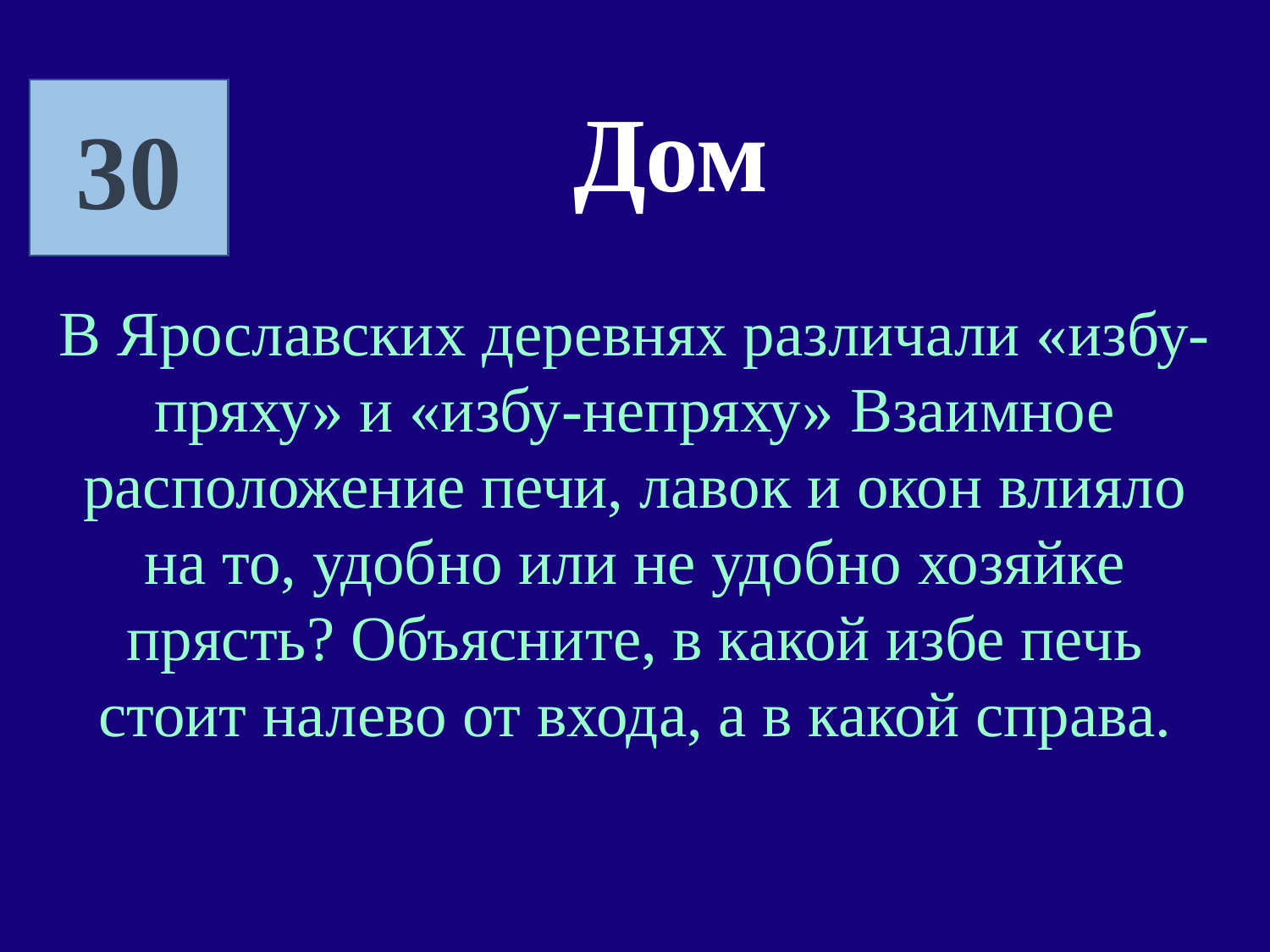

30
Дом
В Ярославских деревнях различали «избу-пряху» и «избу-непряху» Взаимное расположение печи, лавок и окон влияло на то, удобно или не удобно хозяйке прясть? Объясните, в какой избе печь стоит налево от входа, а в какой справа.